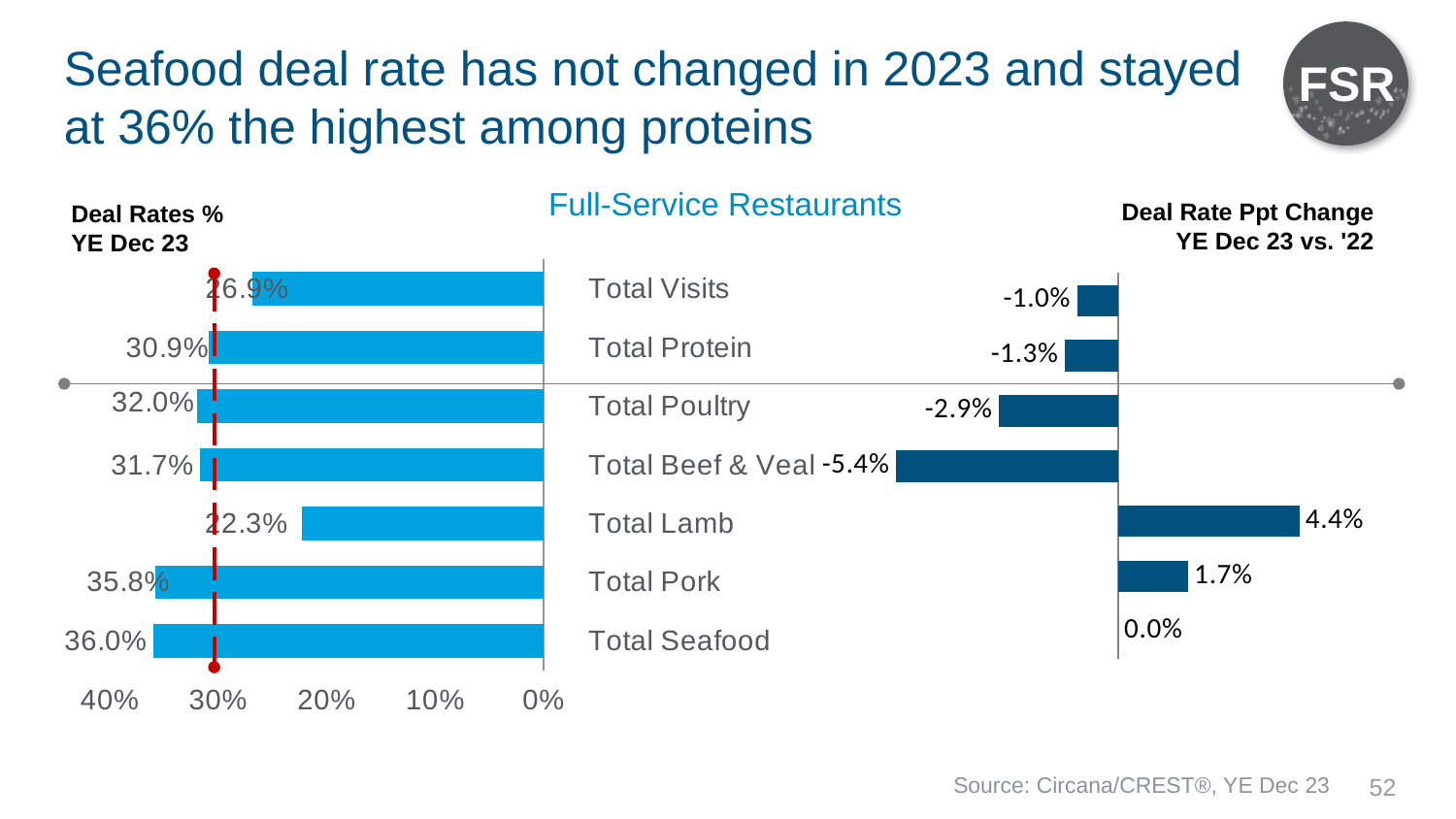

FSR
# Seafood deal rate has not changed in 2023 and stayed at 36% the highest among proteins
Full-Service Restaurants
Deal Rate Ppt Change
YE Dec 23 vs. '22
Deal Rates %
YE Dec 23

### Chart

| Category | Avg Tckts |
|---|---|
|     Total Visits | 0.26899999999999996 |
|     Total Protein | 0.309 |
|     Total Poultry | 0.32 |
|     Total Beef & Veal | 0.317 |
|     Total Lamb | 0.223 |
|     Total Pork | 0.358 |
|     Total Seafood | 0.36 |

### Chart

| Category | Deal Rt Chg |
|---|---|
|     Total Visits | -0.01 |
|     Total Protein | -0.013000000000000043 |
|     Total Poultry | -0.028999999999999984 |
|     Total Beef & Veal | -0.05400000000000002 |
|     Total Lamb | 0.04400000000000002 |
|     Total Pork | 0.016999999999999956 |
|     Total Seafood | 0.0 |
Source: Circana/CREST®, YE Dec 23
52